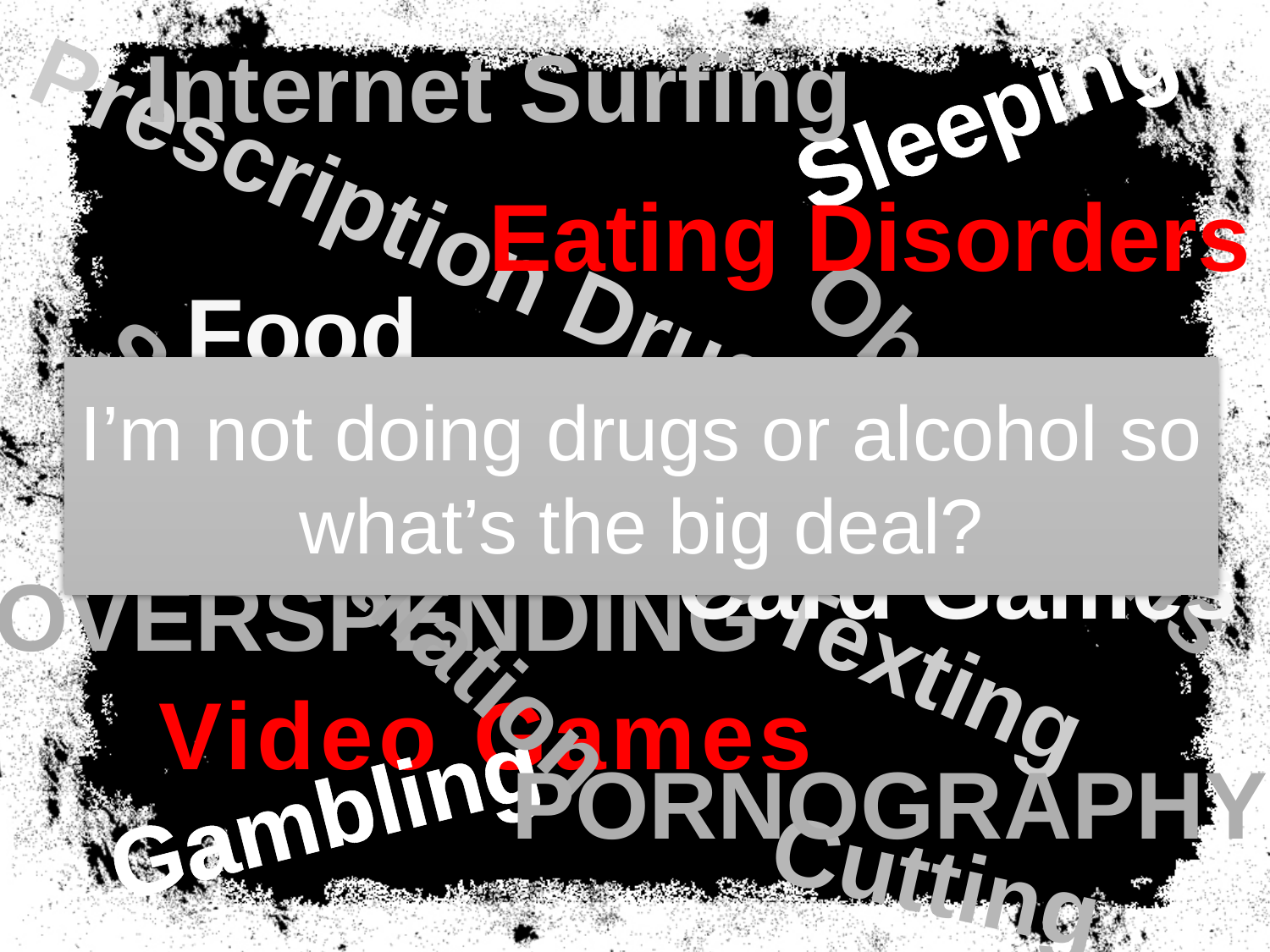

Internet Surfing
Sleeping
Prescription Drugs
Eating Disorders
Food
# I’m not doing drugs or alcohol so what’s the big deal?
Obsessions
TV
Self-Mutilation
Card Games
Overspending
Texting
Video Games
Pornography
Gambling
Cutting